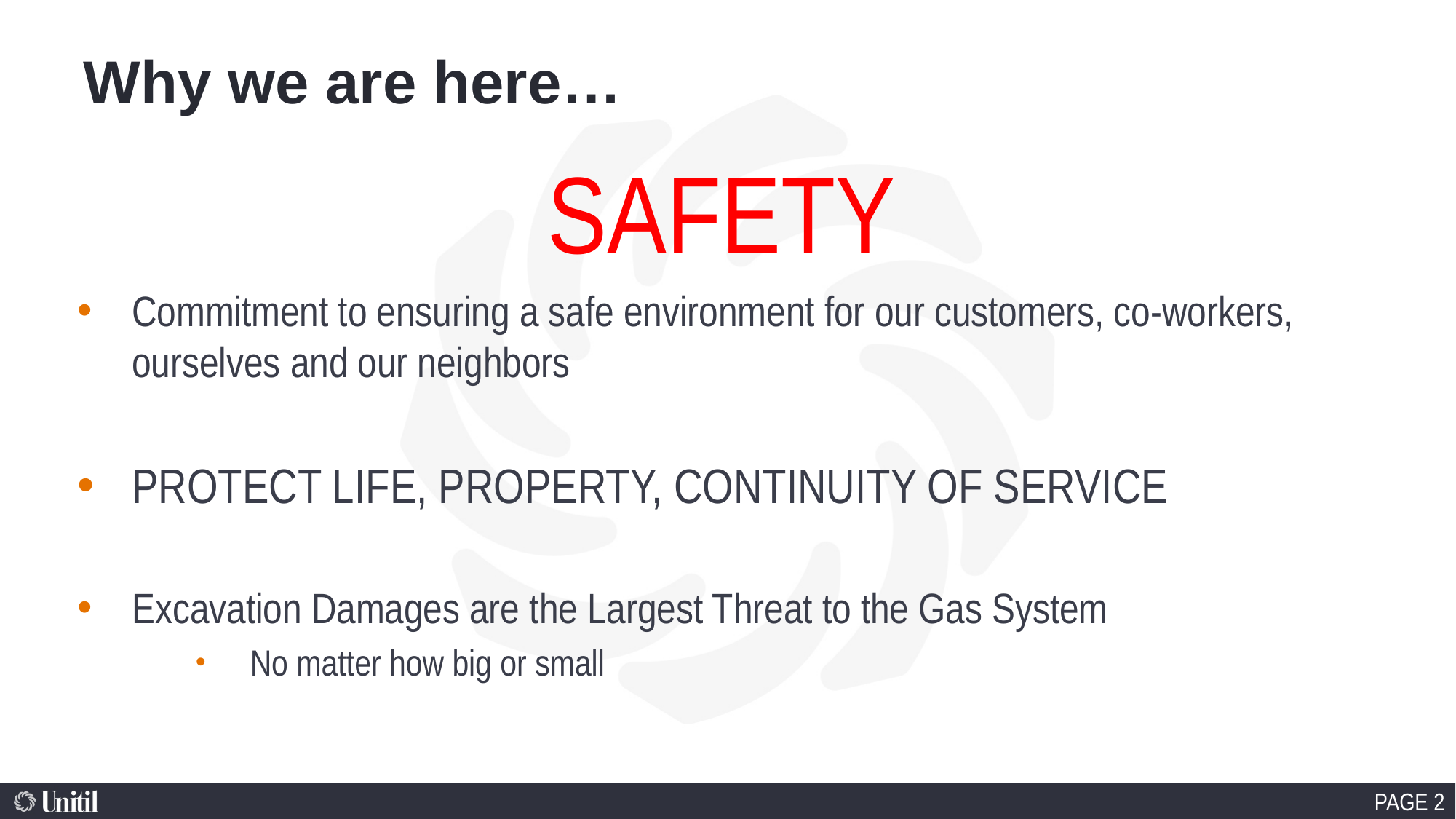

Why we are here…
SAFETY
Commitment to ensuring a safe environment for our customers, co-workers, ourselves and our neighbors

PROTECT LIFE, PROPERTY, CONTINUITY OF SERVICE

Excavation Damages are the Largest Threat to the Gas System
No matter how big or small

PAGE 2